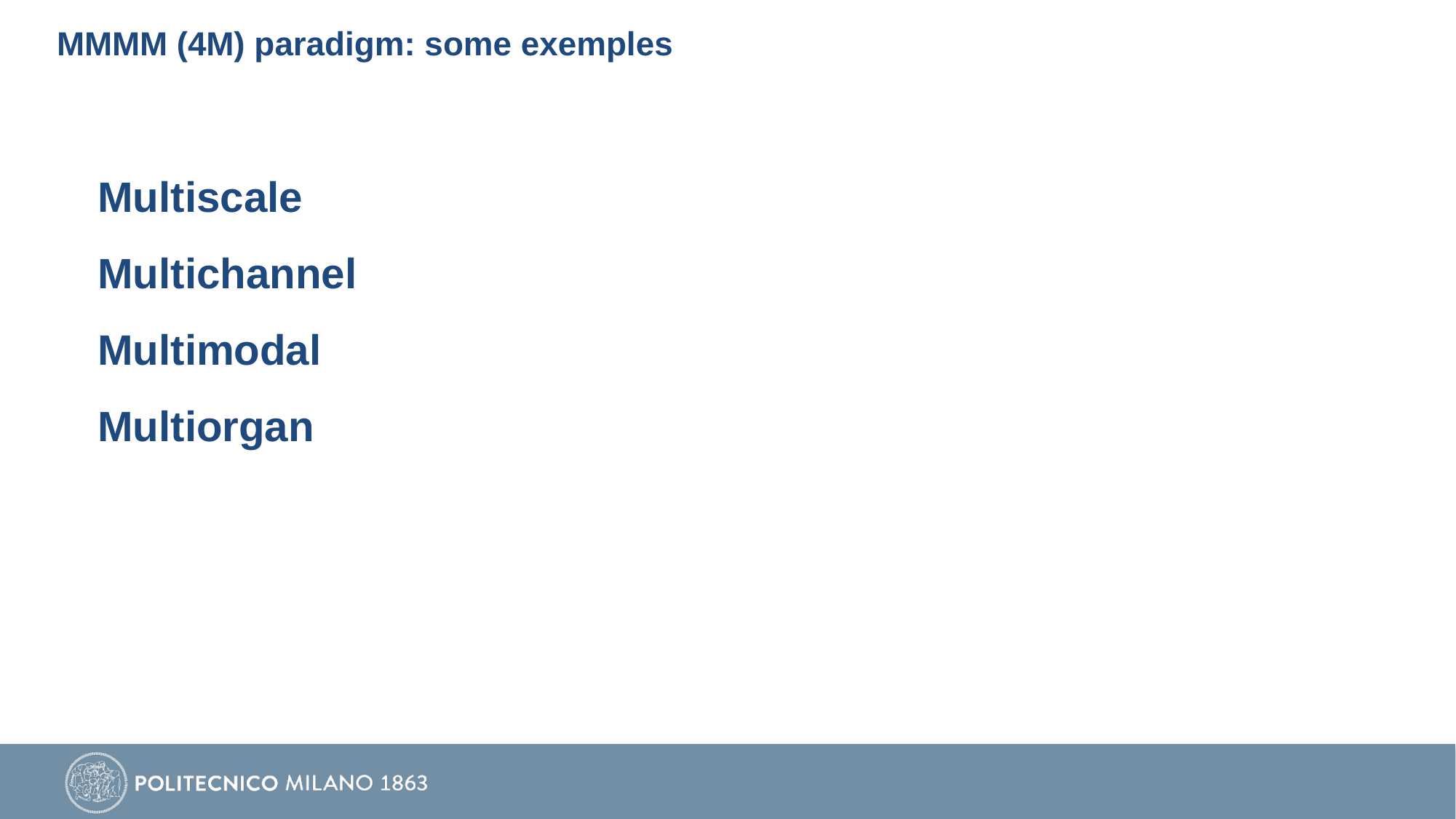

# MMMM (4M) paradigm: some exemples
Multiscale
Multichannel
Multimodal
Multiorgan